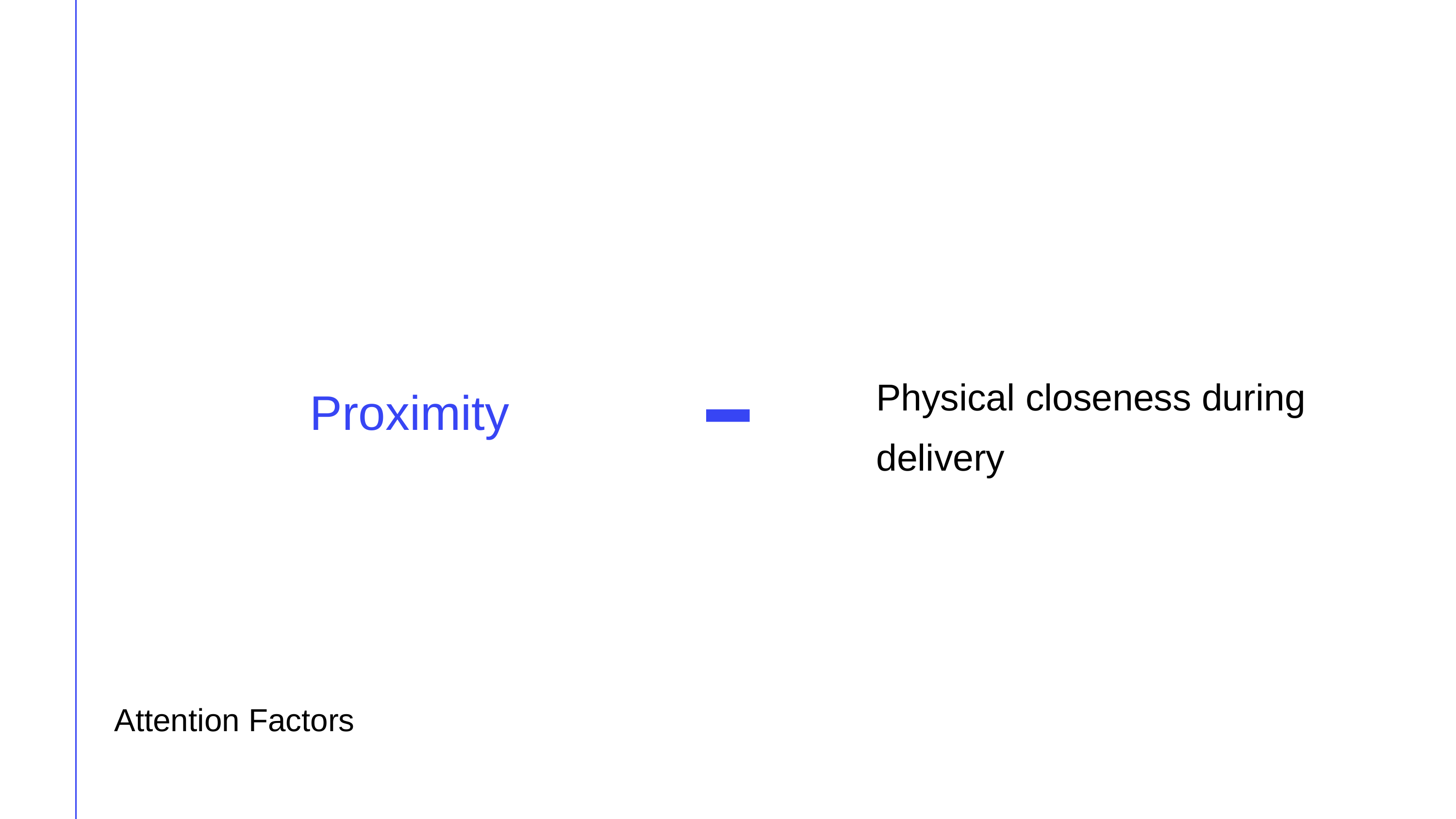

Physical closeness during delivery
Proximity

Attention Factors